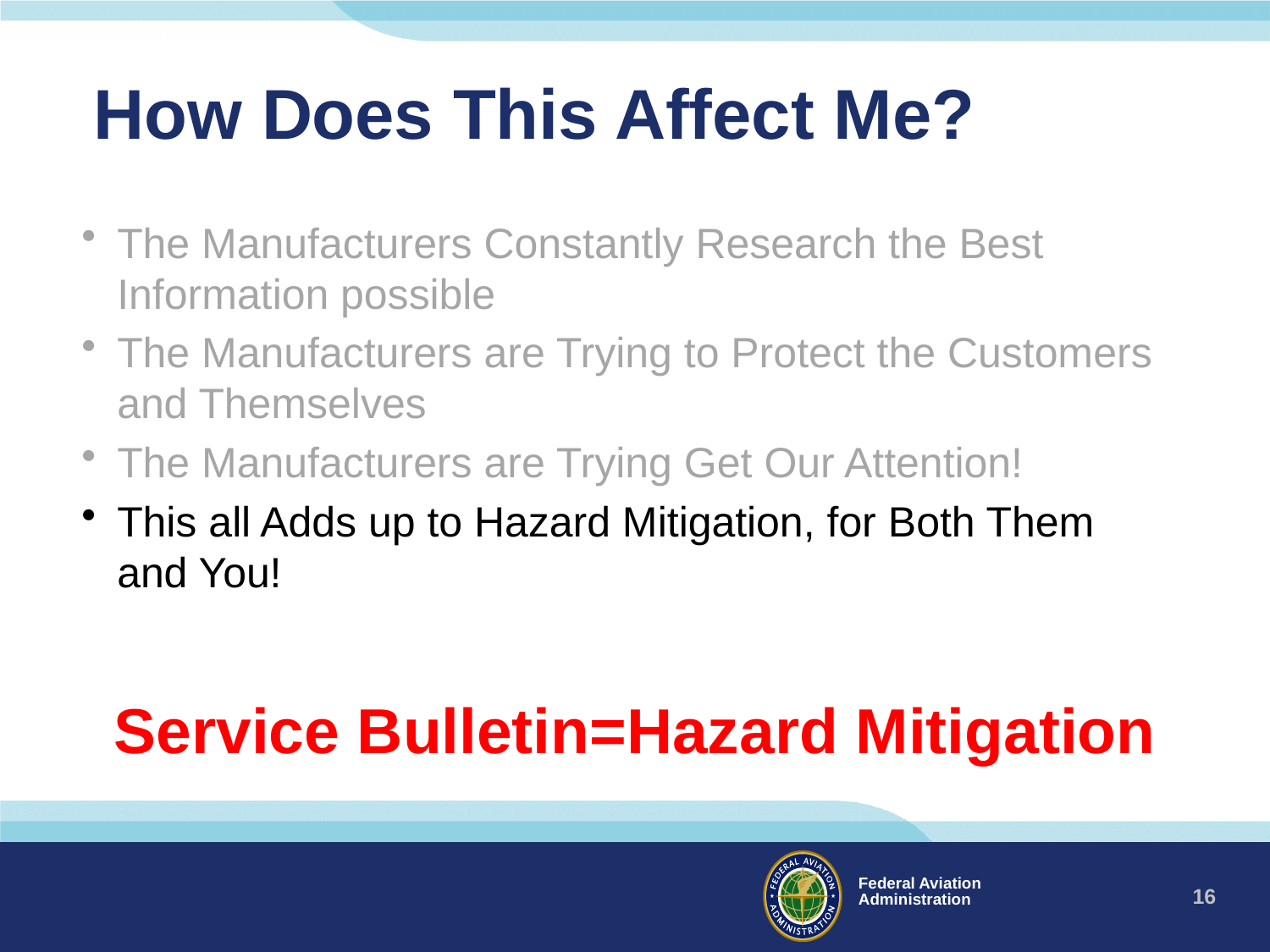

How Does This Affect Me?
The Manufacturers Constantly Research the Best Information possible
The Manufacturers are Trying to Protect the Customers and Themselves
The Manufacturers are Trying Get Our Attention!
This all Adds up to Hazard Mitigation, for Both Them and You!

Service Bulletin=Hazard Mitigation